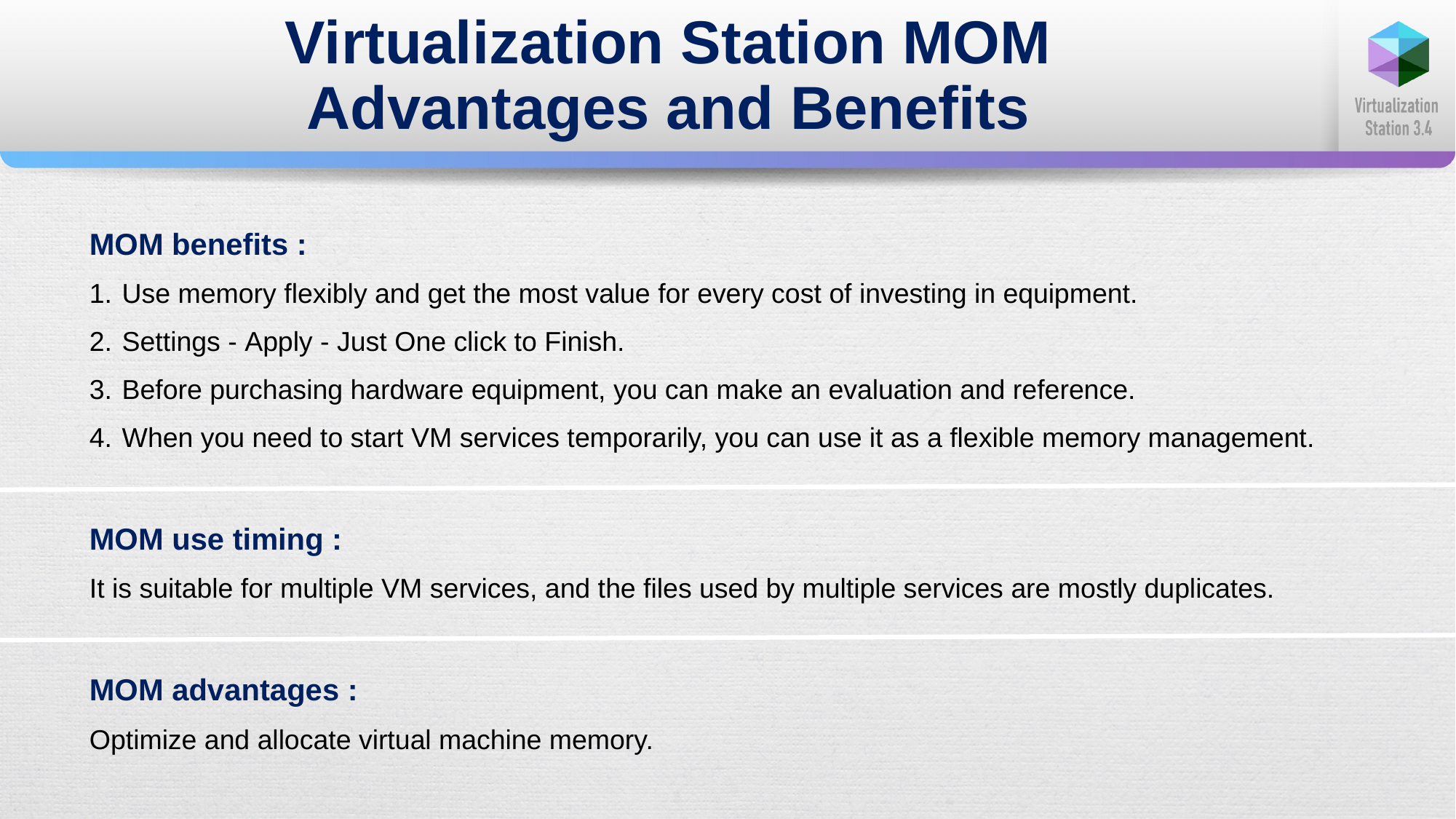

# Virtualization Station MOM Advantages and Benefits
MOM benefits :​
Use memory flexibly and get the most value for every cost of investing in equipment.
Settings - Apply - Just One click to Finish.
Before purchasing hardware equipment, you can make an evaluation and reference.
When you need to start VM services temporarily, you can use it as a flexible memory management.

MOM use timing : ​
It is suitable for multiple VM services, and the files used by multiple services are mostly duplicates.
 ​
MOM advantages :​
Optimize and allocate virtual machine memory.